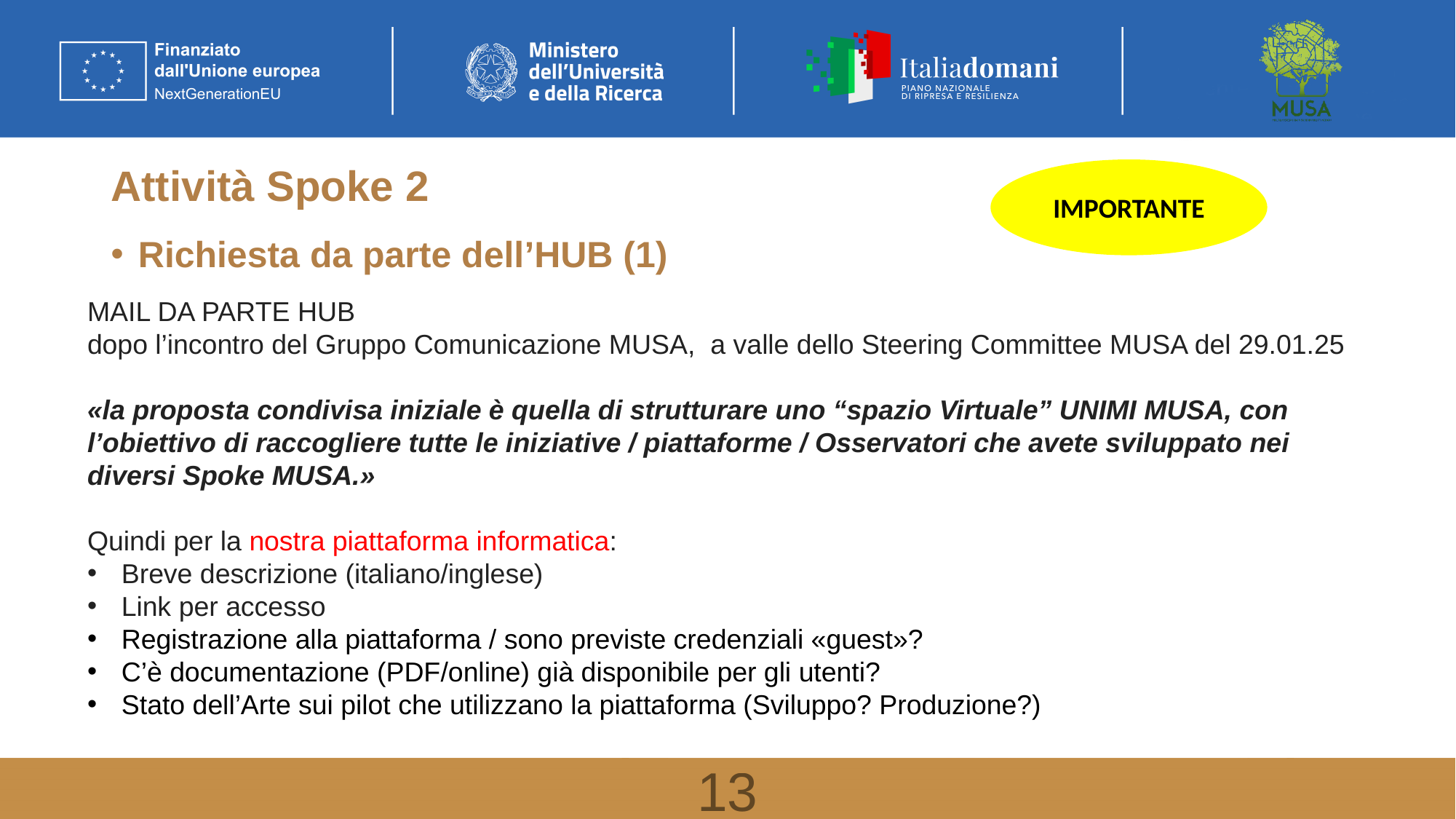

# Attività Spoke 2
IMPORTANTE
Richiesta da parte dell’HUB (1)
MAIL DA PARTE HUB
dopo l’incontro del Gruppo Comunicazione MUSA,  a valle dello Steering Committee MUSA del 29.01.25

«la proposta condivisa iniziale è quella di strutturare uno “spazio Virtuale” UNIMI MUSA, con l’obiettivo di raccogliere tutte le iniziative / piattaforme / Osservatori che avete sviluppato nei diversi Spoke MUSA.»

Quindi per la nostra piattaforma informatica:
Breve descrizione (italiano/inglese)
Link per accesso
Registrazione alla piattaforma / sono previste credenziali «guest»?
C’è documentazione (PDF/online) già disponibile per gli utenti?
Stato dell’Arte sui pilot che utilizzano la piattaforma (Sviluppo? Produzione?)
13